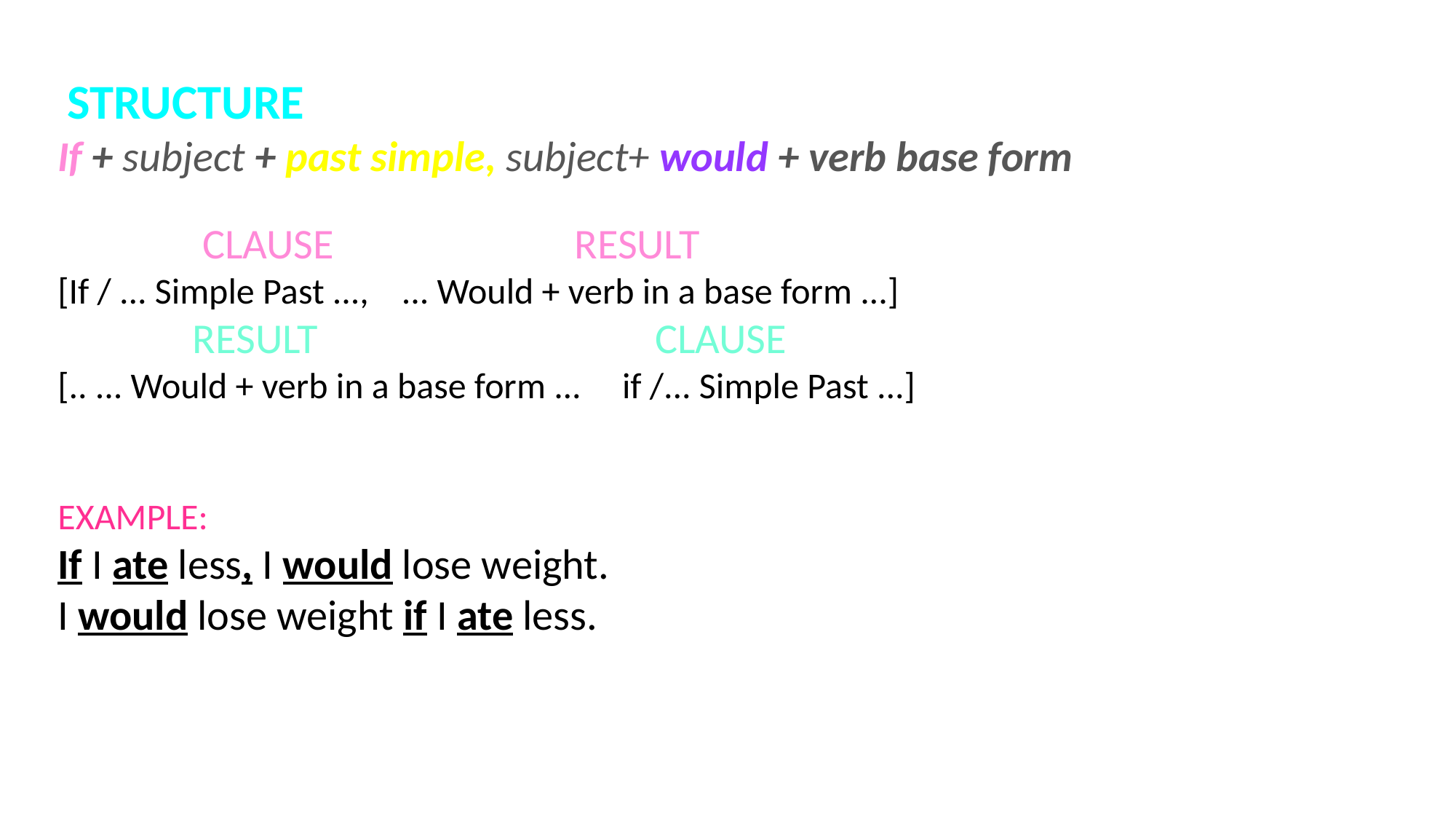

STRUCTURE
If + subject + past simple, subject+ would + verb base form

               CLAUSE                         RESULT
[If / ... Simple Past ...,    ... Would + verb in a base form ...]
              RESULT                                   CLAUSE
[.. ... Would + verb in a base form ...     if /... Simple Past ...]

EXAMPLE:
If I ate less, I would lose weight.
I would lose weight if I ate less.